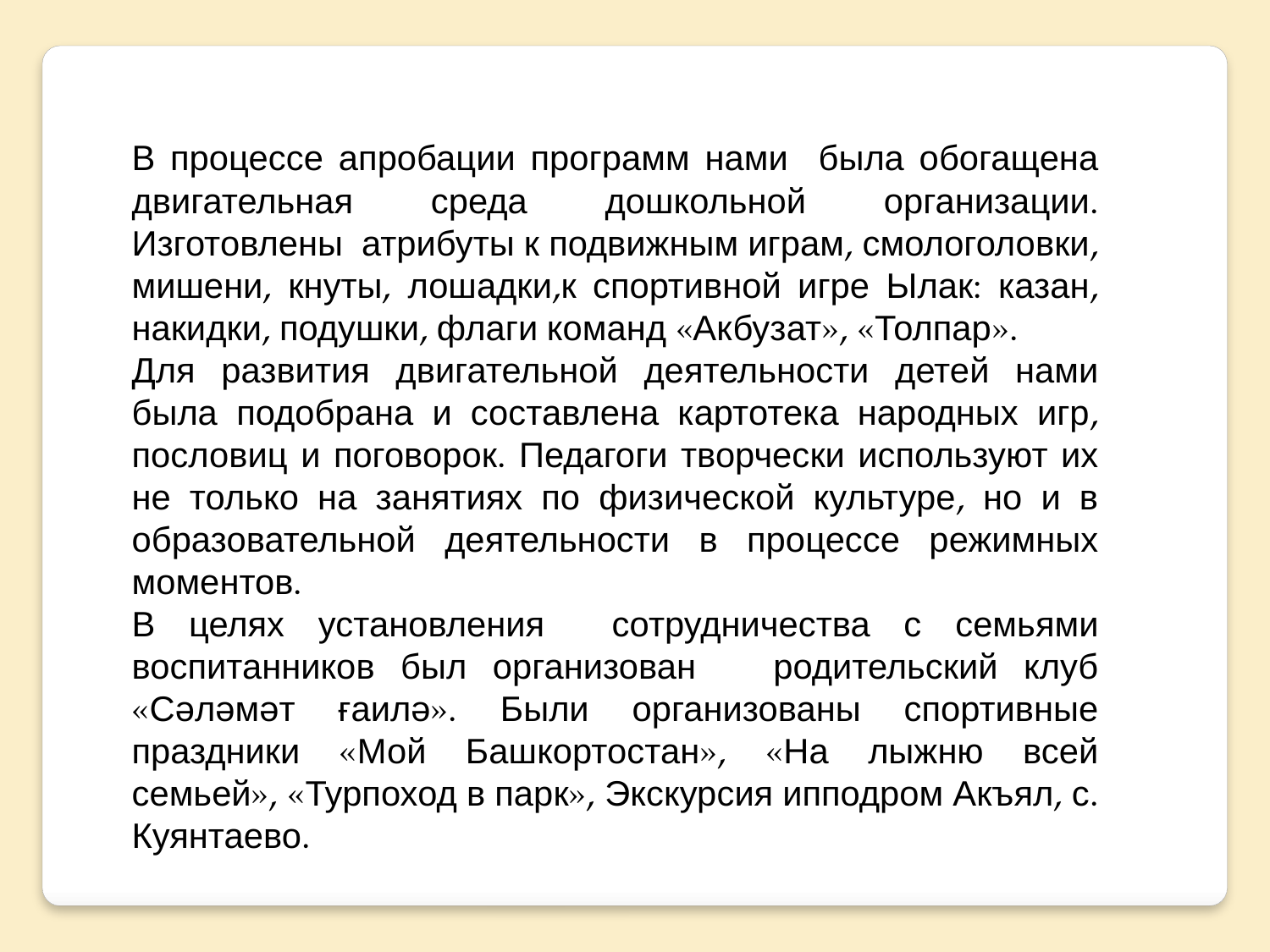

В процессе апробации программ нами  была обогащена двигательная среда дошкольной организации. Изготовлены  атрибуты к подвижным играм, смологоловки, мишени, кнуты, лошадки,к спортивной игре Ылак: казан, накидки, подушки, флаги команд «Акбузат», «Толпар».
Для развития двигательной деятельности детей нами была подобрана и составлена картотека народных игр, пословиц и поговорок. Педагоги творчески используют их не только на занятиях по физической культуре, но и в образовательной деятельности в процессе режимных моментов.
В целях установления  сотрудничества с семьями воспитанников был организован   родительский клуб «Сәләмәт ғаилә». Были организованы спортивные праздники «Мой Башкортостан», «На лыжню всей семьей», «Турпоход в парк», Экскурсия ипподром Акъял, с. Куянтаево.